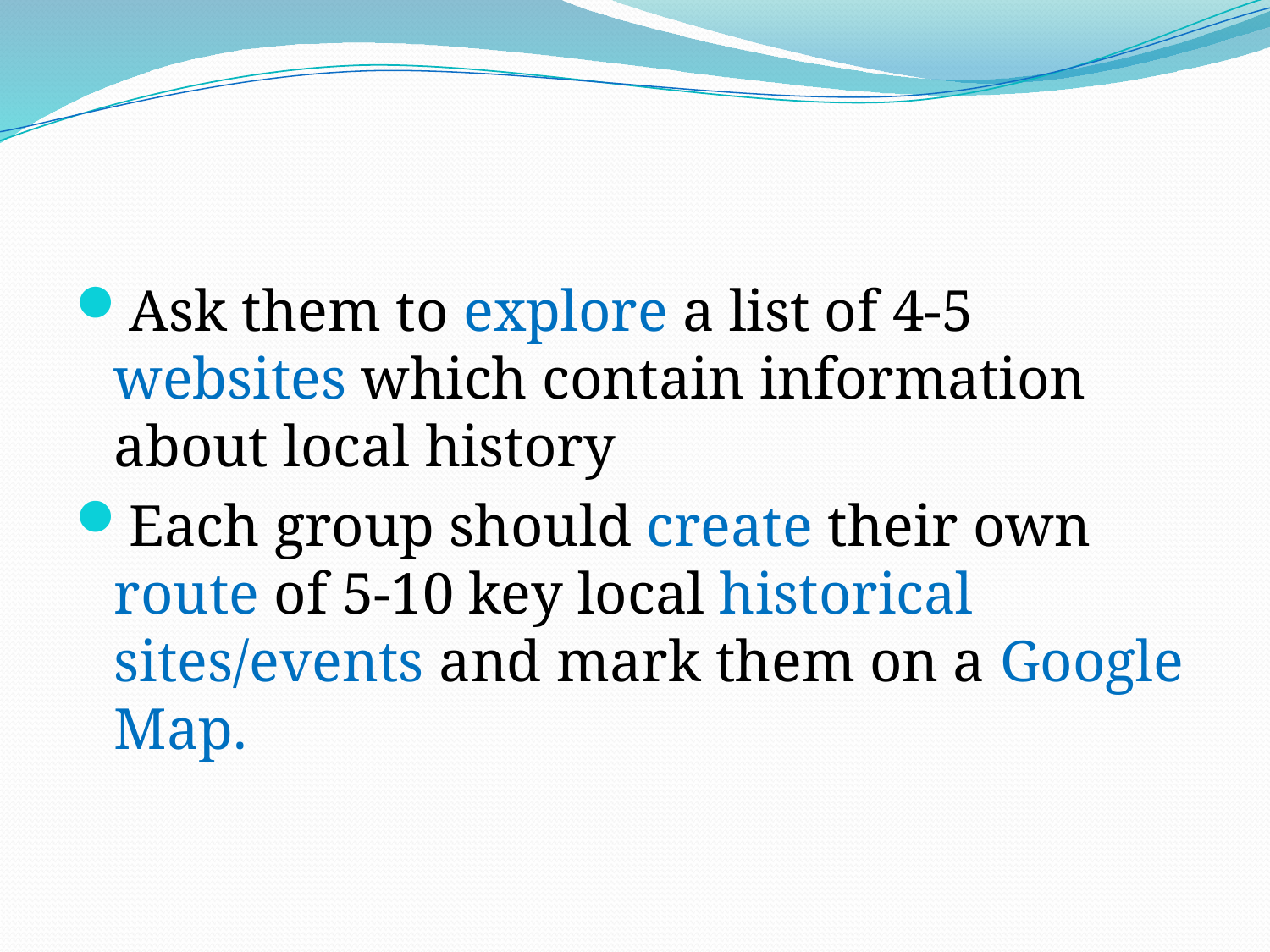

#
Ask them to explore a list of 4-5 websites which contain information about local history
Each group should create their own route of 5-10 key local historical sites/events and mark them on a Google Map.